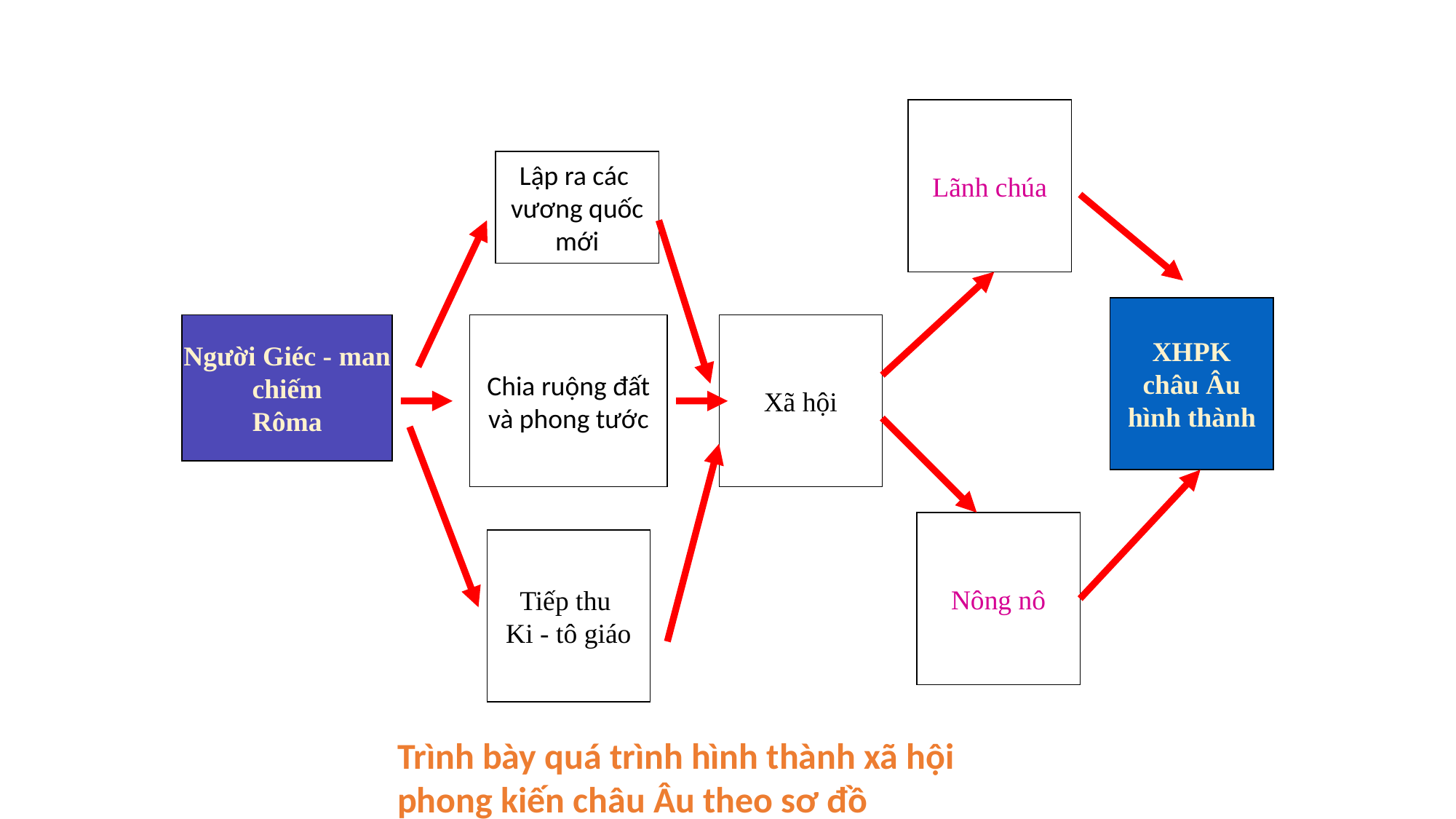

Lãnh chúa
Lập ra các
vương quốc
mới

XHPK
châu Âu
hình thành
Người Giéc - man
chiếm
Rôma
Chia ruộng đất
và phong tước
Xã hội

Nông nô
Tiếp thu
Ki - tô giáo
Trình bày quá trình hình thành xã hội phong kiến châu Âu theo sơ đồ